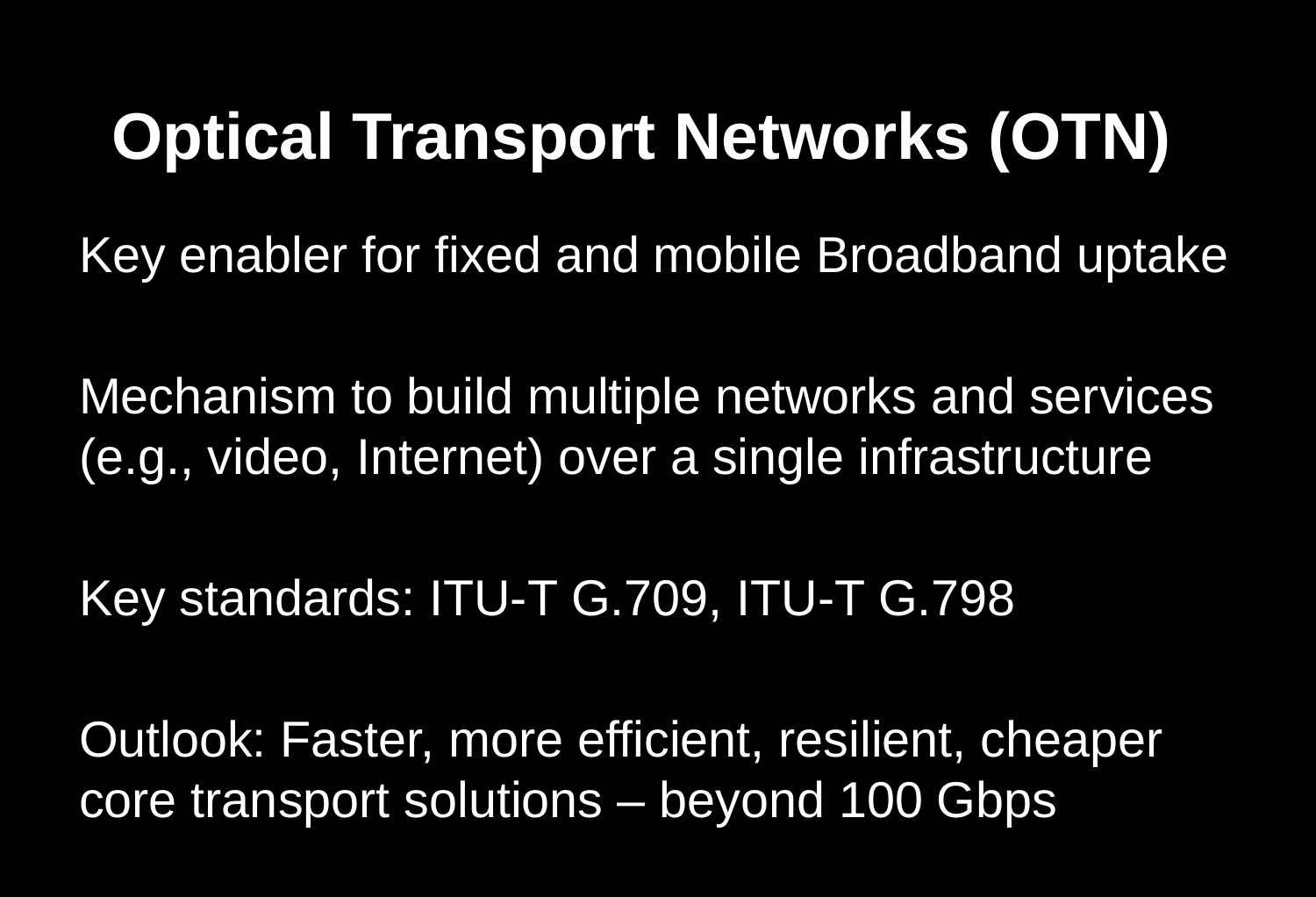

# Optical Transport Networks (OTN)
Key enabler for fixed and mobile Broadband uptake

Mechanism to build multiple networks and services (e.g., video, Internet) over a single infrastructure

Key standards: ITU-T G.709, ITU-T G.798

Outlook: Faster, more efficient, resilient, cheaper core transport solutions – beyond 100 Gbps